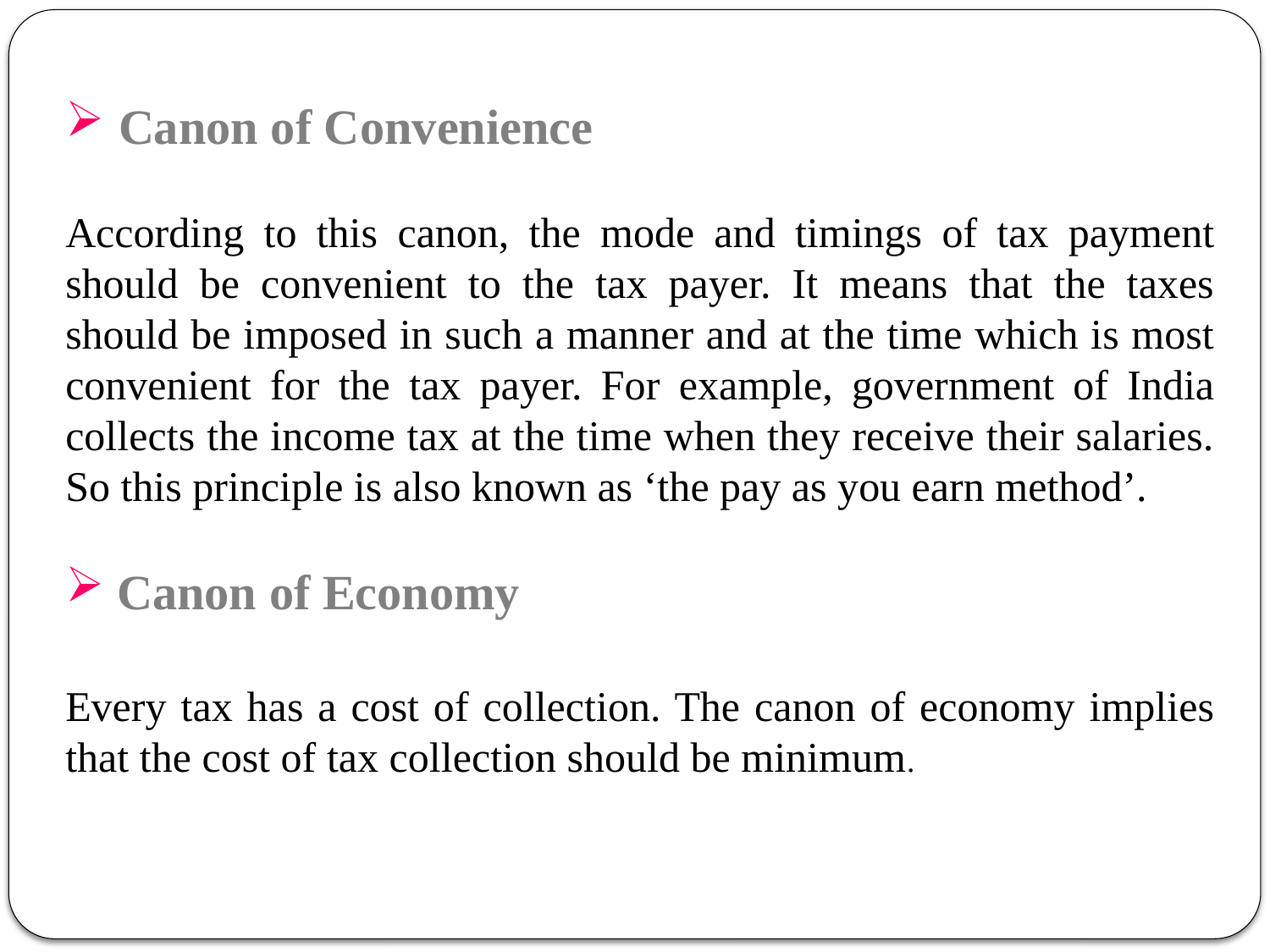

Canon of Convenience

According to this canon, the mode and timings of tax payment should be convenient to the tax payer. It means that the taxes should be imposed in such a manner and at the time which is most convenient for the tax payer. For example, government of India collects the income tax at the time when they receive their salaries. So this principle is also known as ‘the pay as you earn method’.

 Canon of Economy

Every tax has a cost of collection. The canon of economy implies that the cost of tax collection should be minimum.